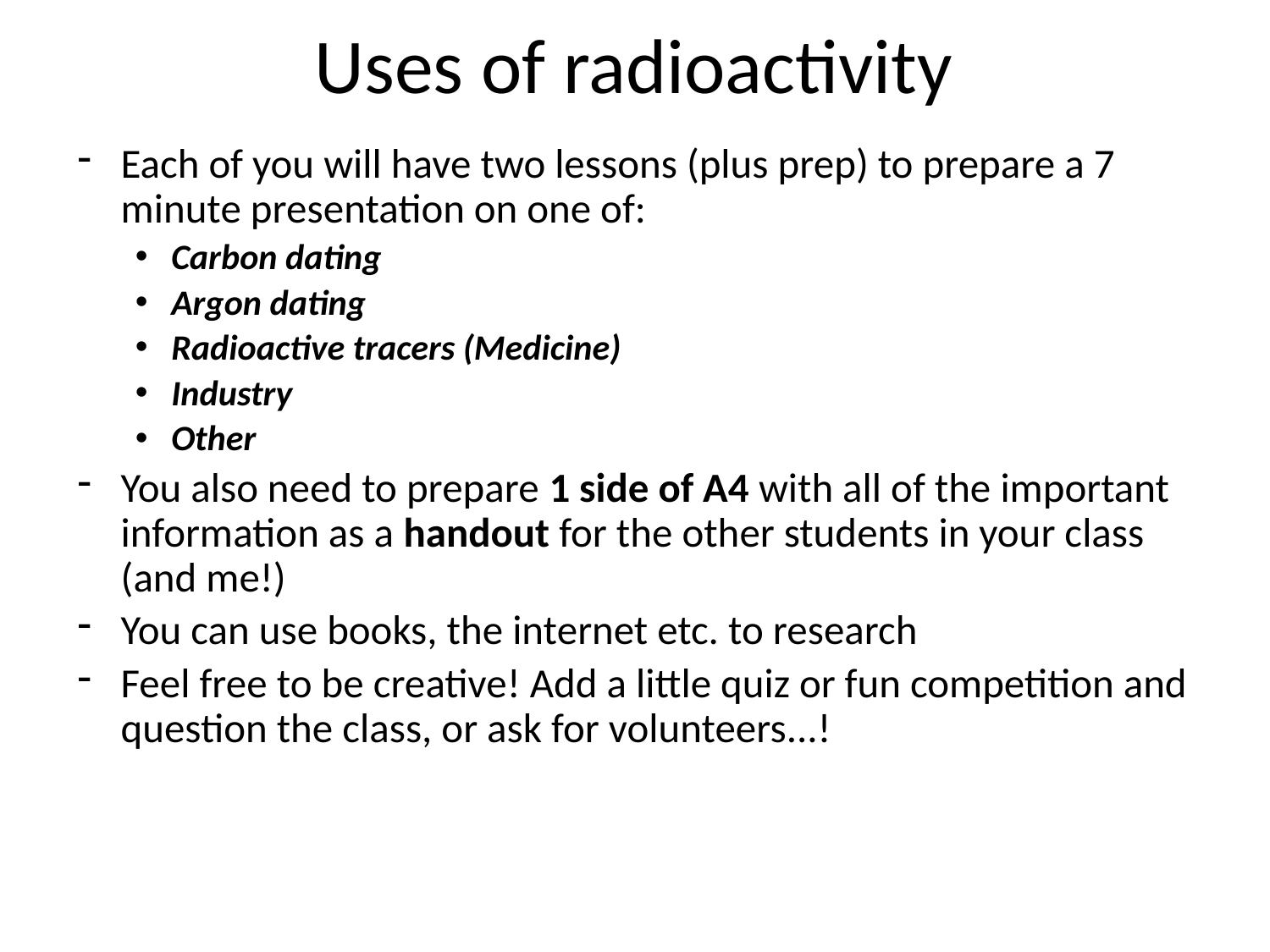

# Uses of radioactivity
Each of you will have two lessons (plus prep) to prepare a 7 minute presentation on one of:
Carbon dating
Argon dating
Radioactive tracers (Medicine)
Industry
Other
You also need to prepare 1 side of A4 with all of the important information as a handout for the other students in your class (and me!)
You can use books, the internet etc. to research
Feel free to be creative! Add a little quiz or fun competition and question the class, or ask for volunteers...!